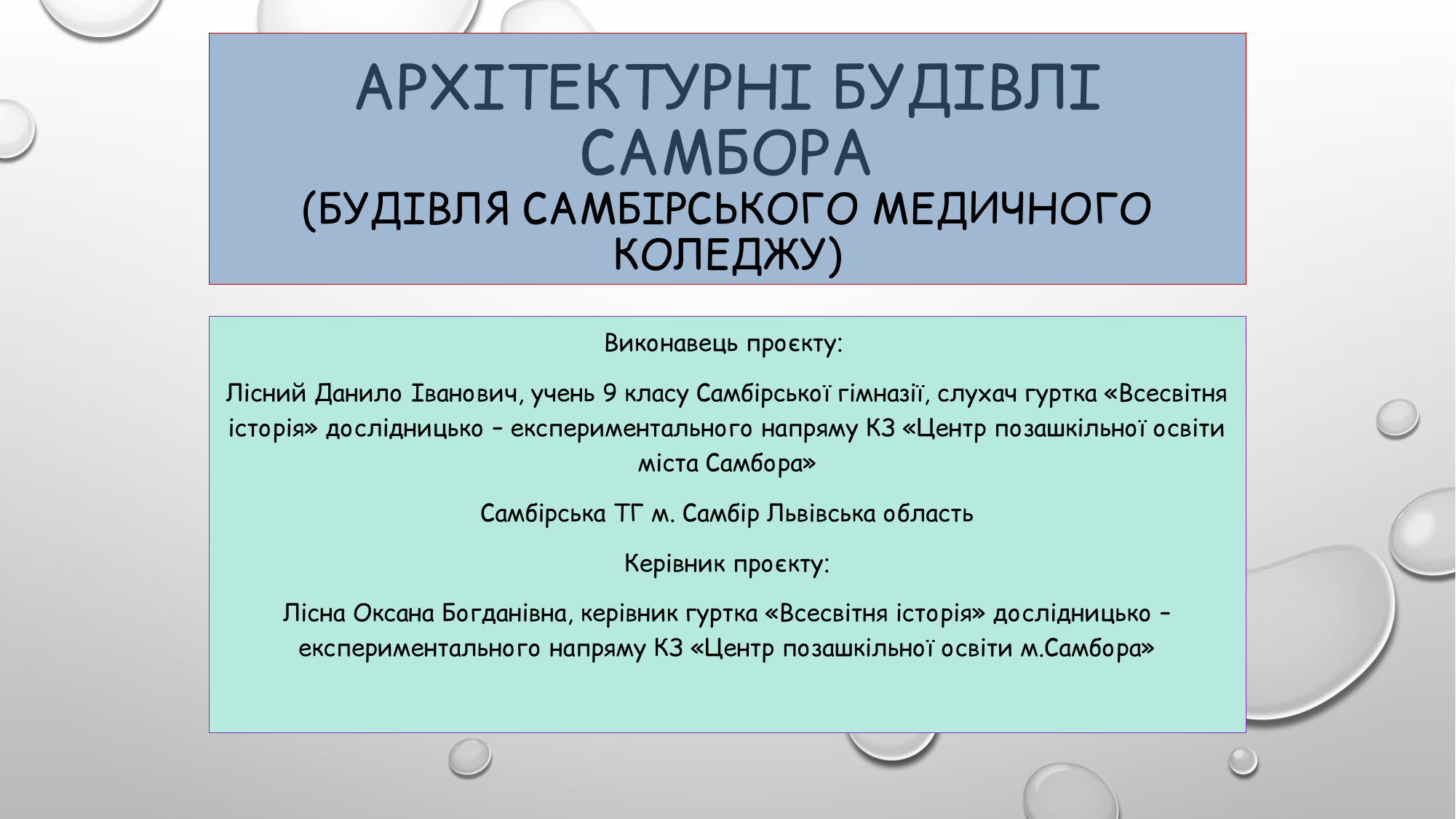

# Архітектурні будівлі Самбора (будівля Самбірського медичного коледжу)
Виконавець проєкту:
Лісний Данило Іванович, учень 9 класу Самбірської гімназії, слухач гуртка «Всесвітня історія» дослідницько – експериментального напряму КЗ «Центр позашкільної освіти міста Самбора»
Самбірська ТГ м. Самбір Львівська область
Керівник проєкту:
Лісна Оксана Богданівна, керівник гуртка «Всесвітня історія» дослідницько – експериментального напряму КЗ «Центр позашкільної освіти м.Самбора»